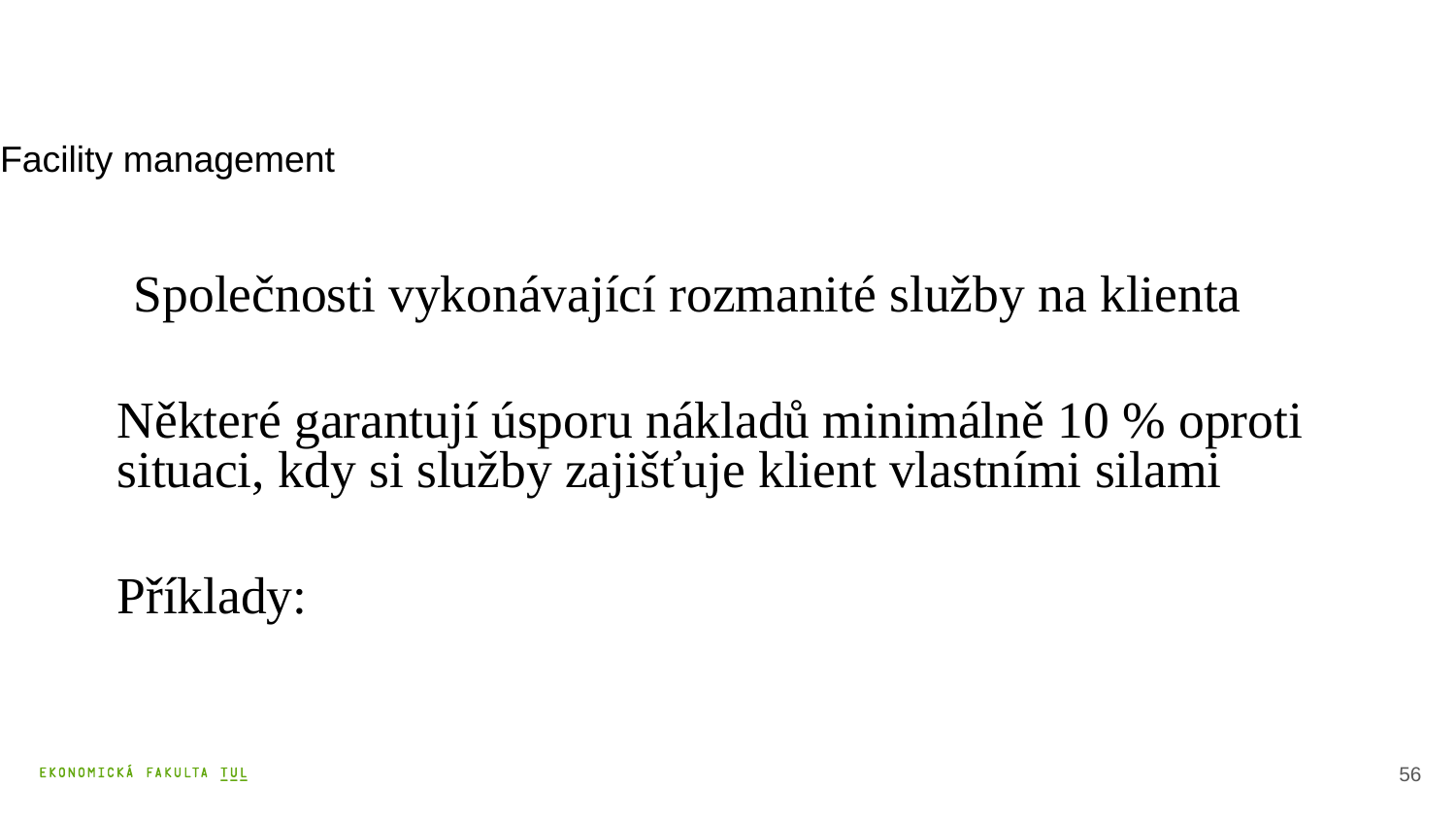

Facility management
	Společnosti vykonávající rozmanité služby na klienta

	Některé garantují úsporu nákladů minimálně 10 % oproti situaci, kdy si služby zajišťuje klient vlastními silami

	Příklady:

56